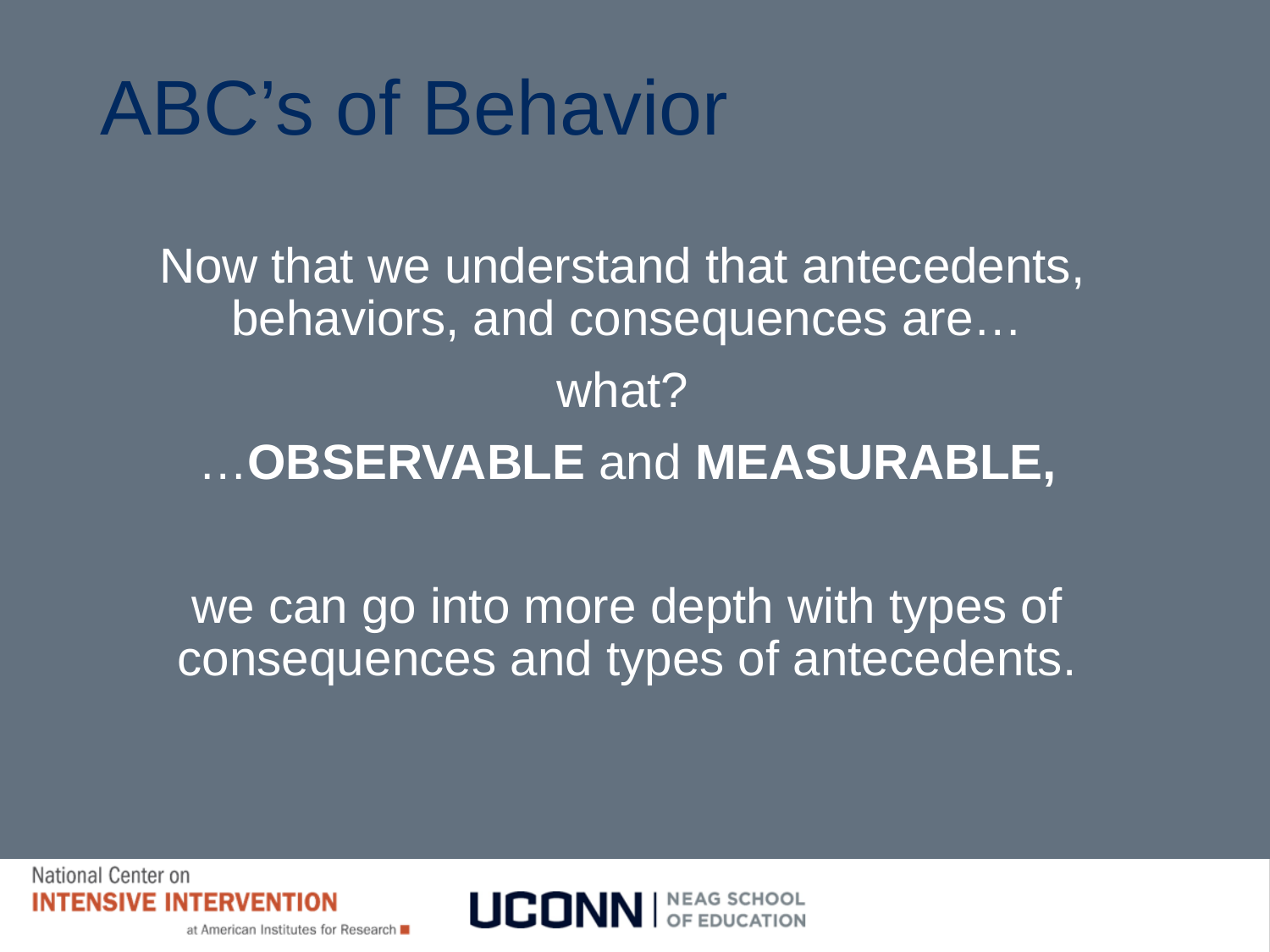

# ABC’s of Behavior

Now that we understand that antecedents, behaviors, and consequences are…
what?
	…OBSERVABLE and MEASURABLE,

	we can go into more depth with types of consequences and types of antecedents.